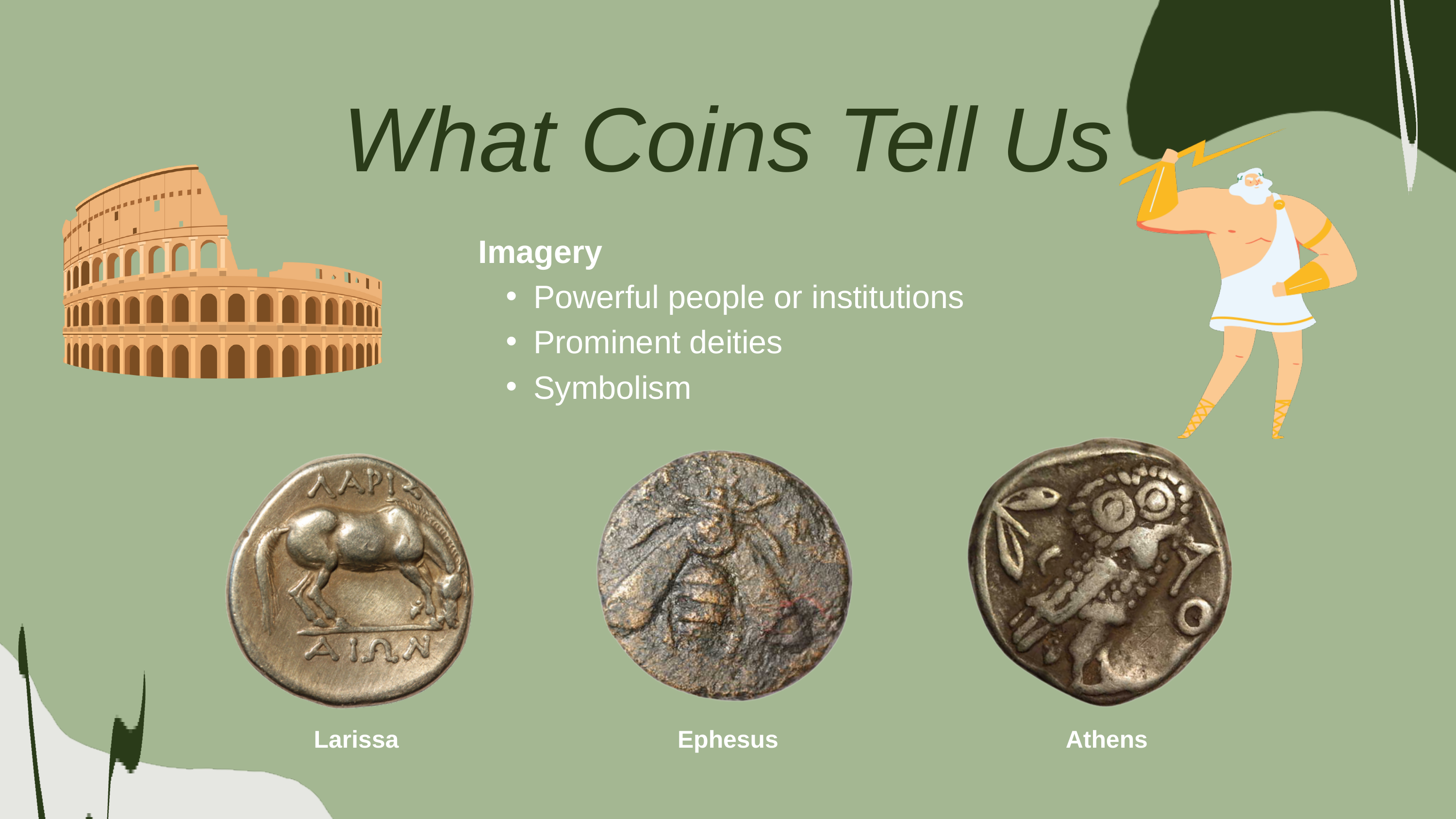

What Coins Tell Us

Imagery​
Powerful people or institutions​
Prominent deities​
Symbolism​

Larissa
Ephesus
Athens